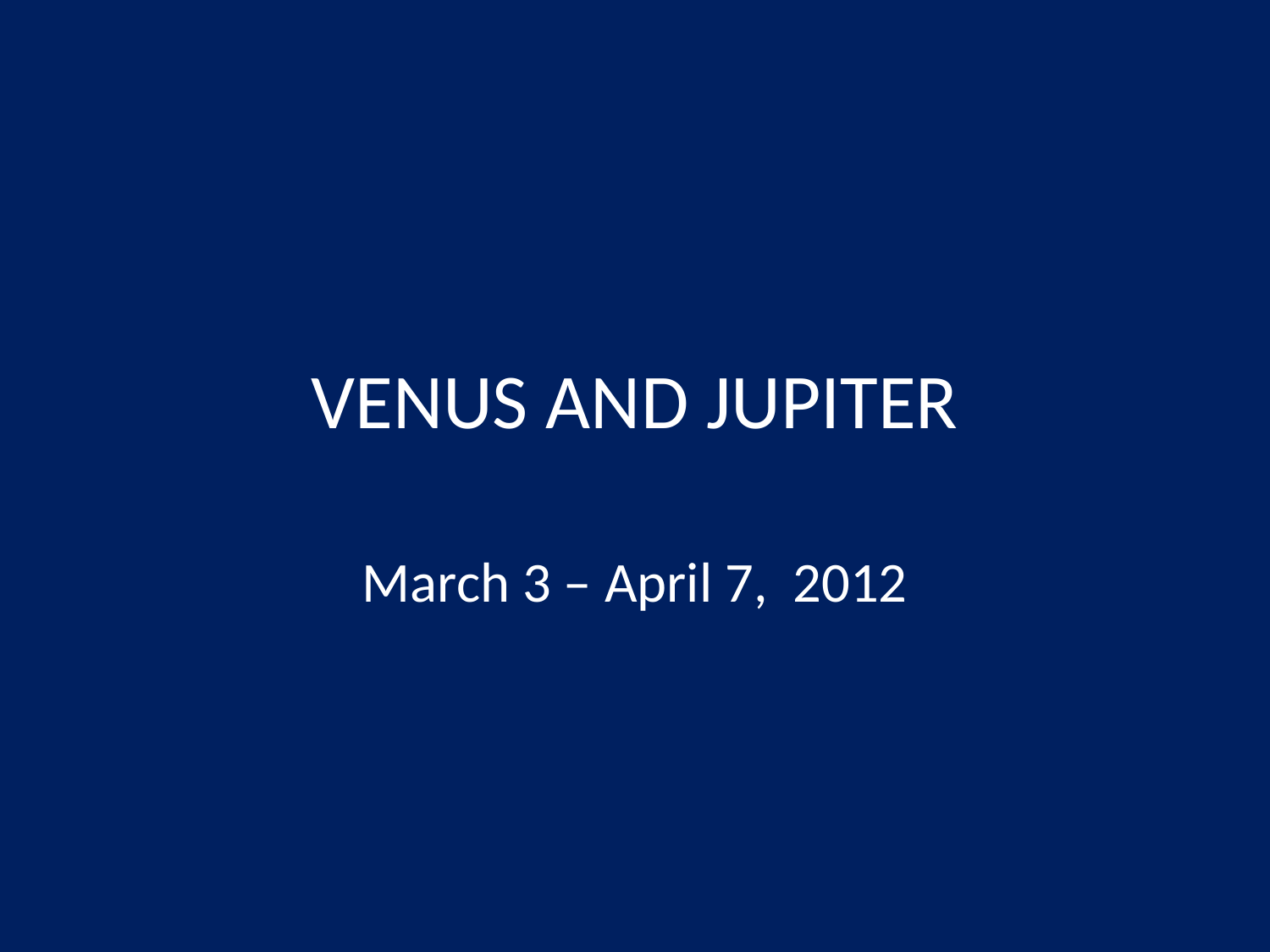

# VENUS AND JUPITER
March 3 – April 7,  2012